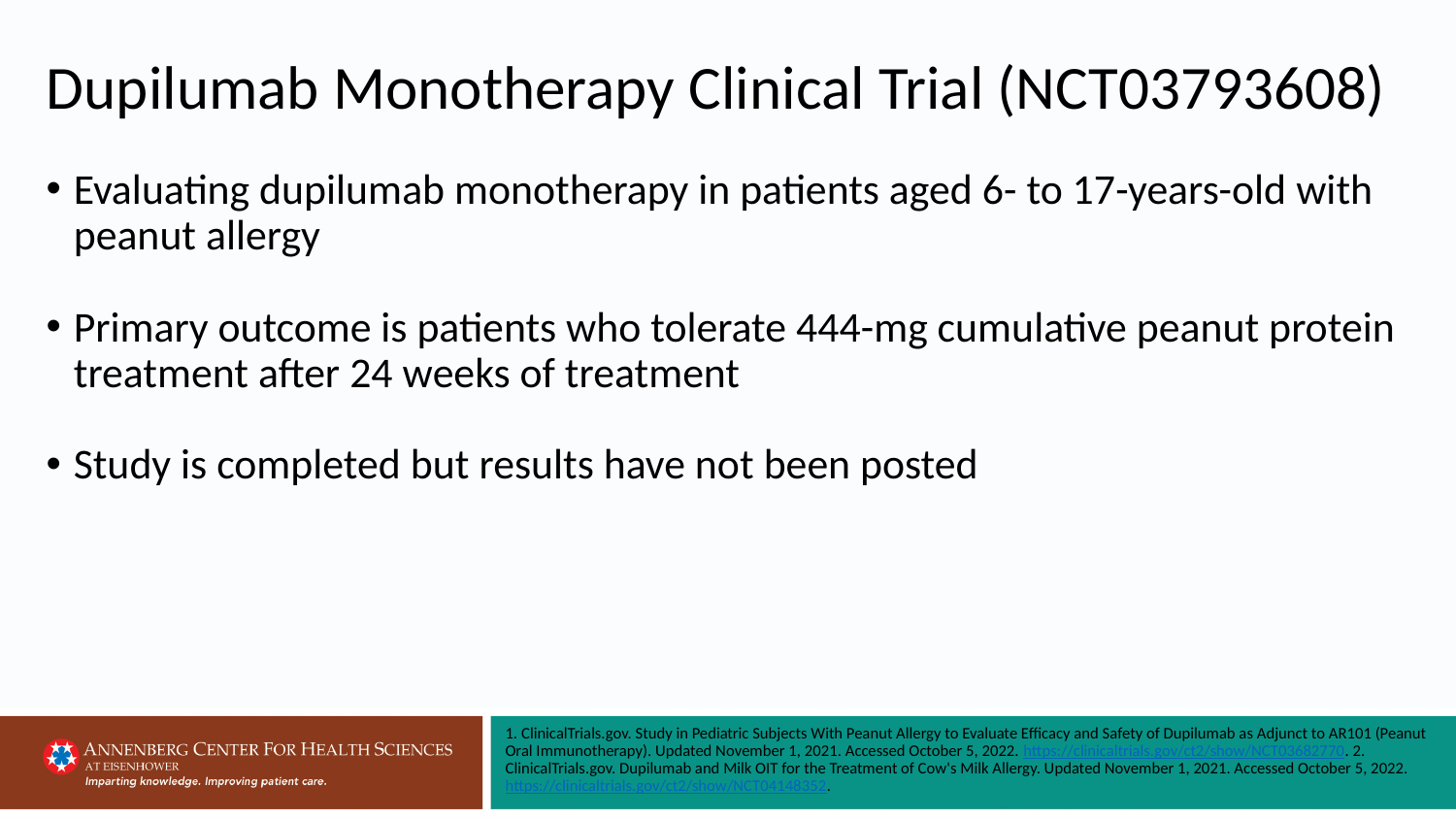

# Dupilumab Monotherapy Clinical Trial (NCT03793608)
Evaluating dupilumab monotherapy in patients aged 6- to 17-years-old with peanut allergy

Primary outcome is patients who tolerate 444-mg cumulative peanut protein treatment after 24 weeks of treatment

Study is completed but results have not been posted
1. ClinicalTrials.gov. Study in Pediatric Subjects With Peanut Allergy to Evaluate Efficacy and Safety of Dupilumab as Adjunct to AR101 (Peanut Oral Immunotherapy). Updated November 1, 2021. Accessed October 5, 2022. https://clinicaltrials.gov/ct2/show/NCT03682770. 2. ClinicalTrials.gov. Dupilumab and Milk OIT for the Treatment of Cow's Milk Allergy. Updated November 1, 2021. Accessed October 5, 2022. https://clinicaltrials.gov/ct2/show/NCT04148352.